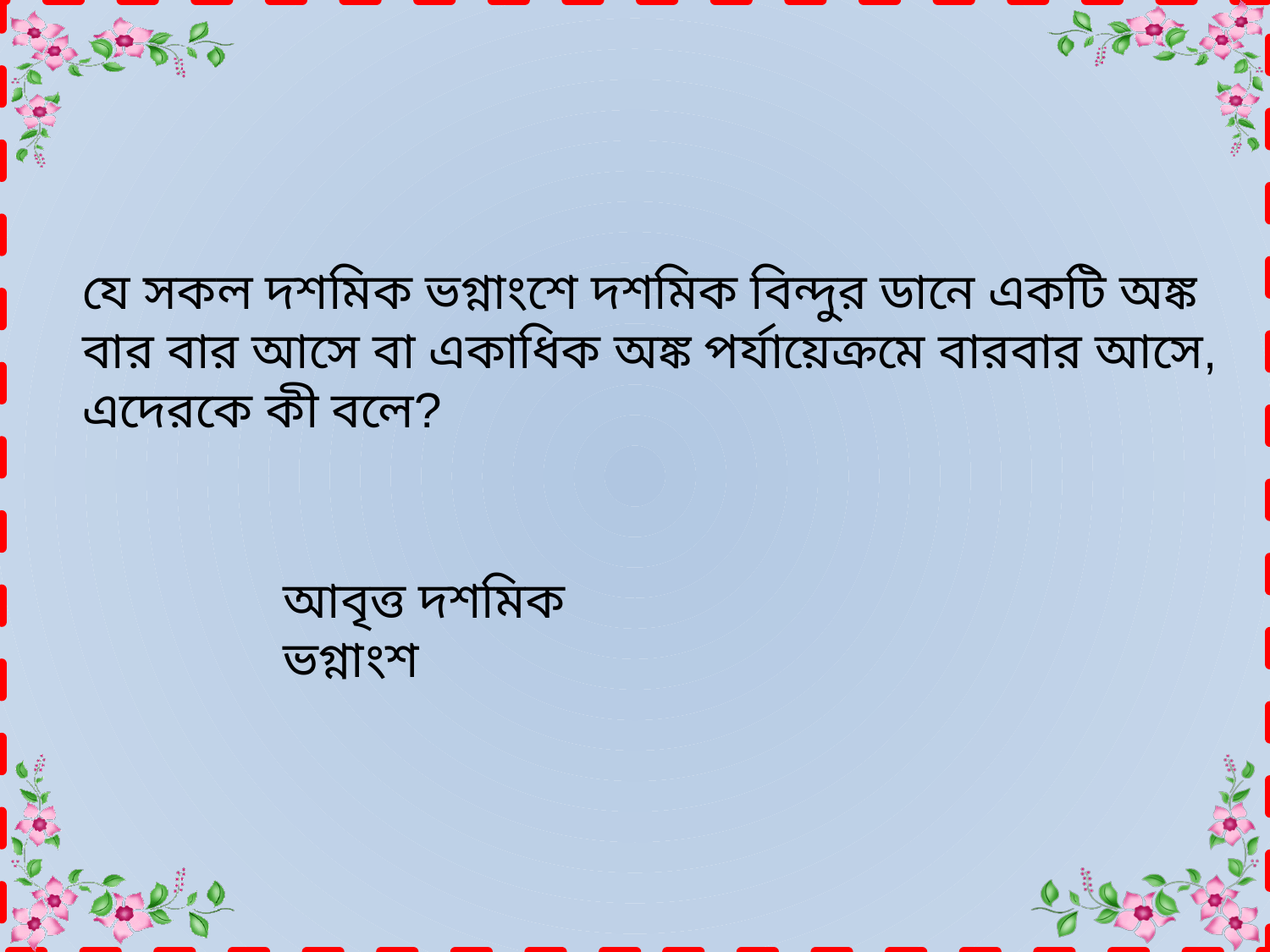

যে সকল দশমিক ভগ্নাংশে দশমিক বিন্দুর ডানে একটি অঙ্ক বার বার আসে বা একাধিক অঙ্ক পর্যায়েক্রমে বারবার আসে, এদেরকে কী বলে?
আবৃত্ত দশমিক ভগ্নাংশ